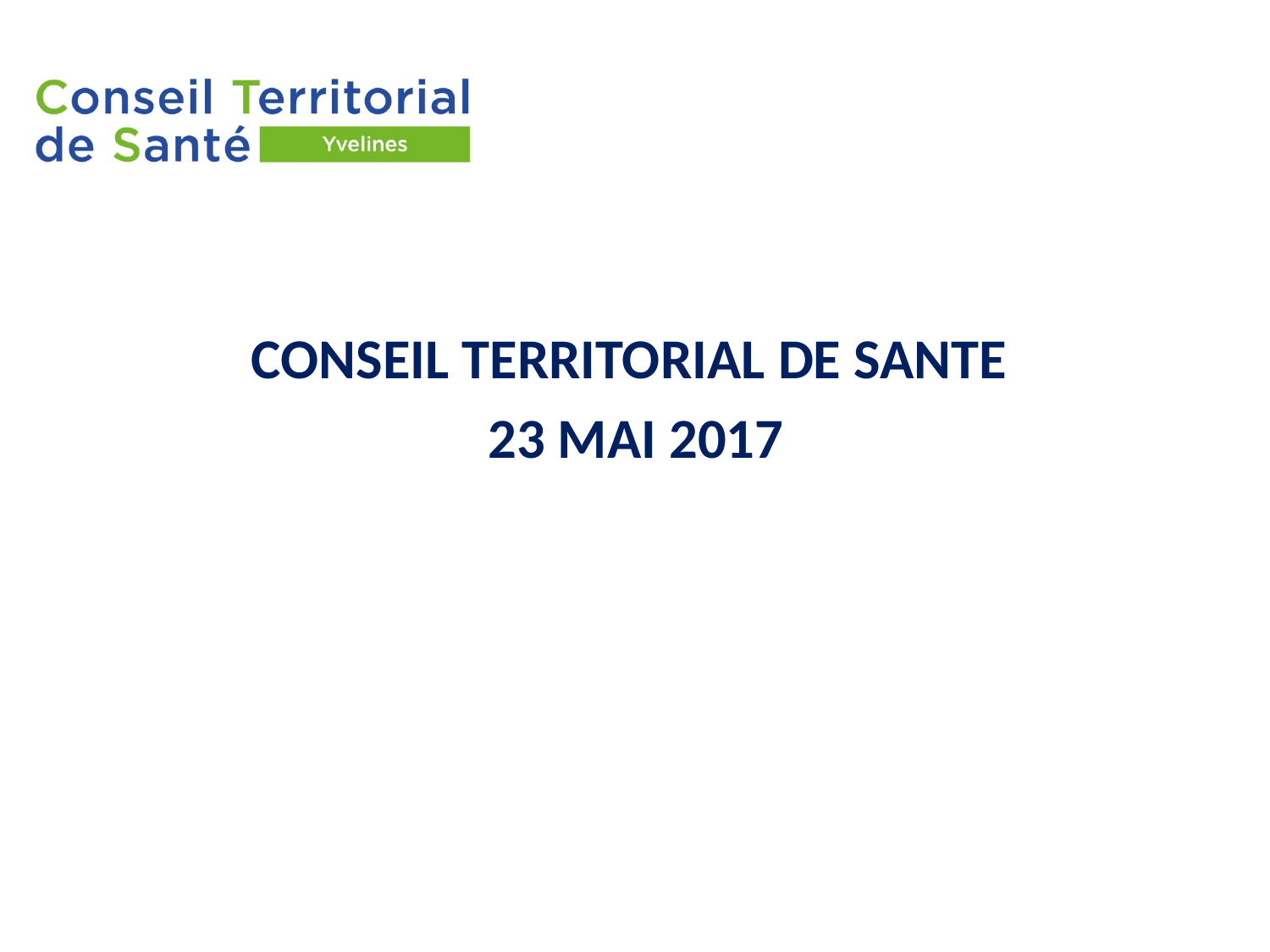

#
CONSEIL TERRITORIAL DE SANTE
 23 MAI 2017